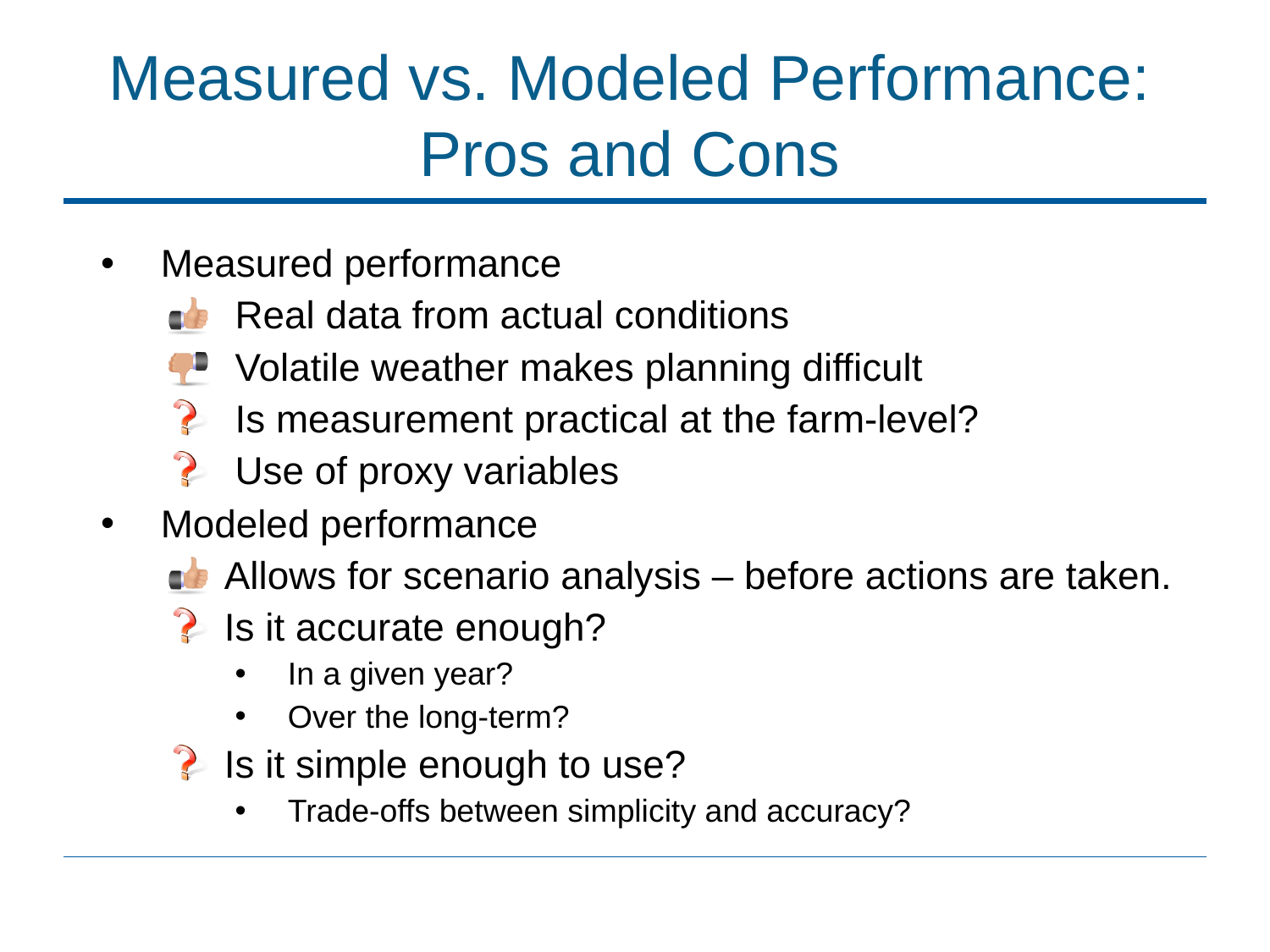

# Measured vs. Modeled Performance: Pros and Cons

Measured performance
 Real data from actual conditions
 Volatile weather makes planning difficult
 Is measurement practical at the farm-level?
 Use of proxy variables
Modeled performance
Allows for scenario analysis – before actions are taken.
Is it accurate enough?
In a given year?
Over the long-term?
Is it simple enough to use?
Trade-offs between simplicity and accuracy?